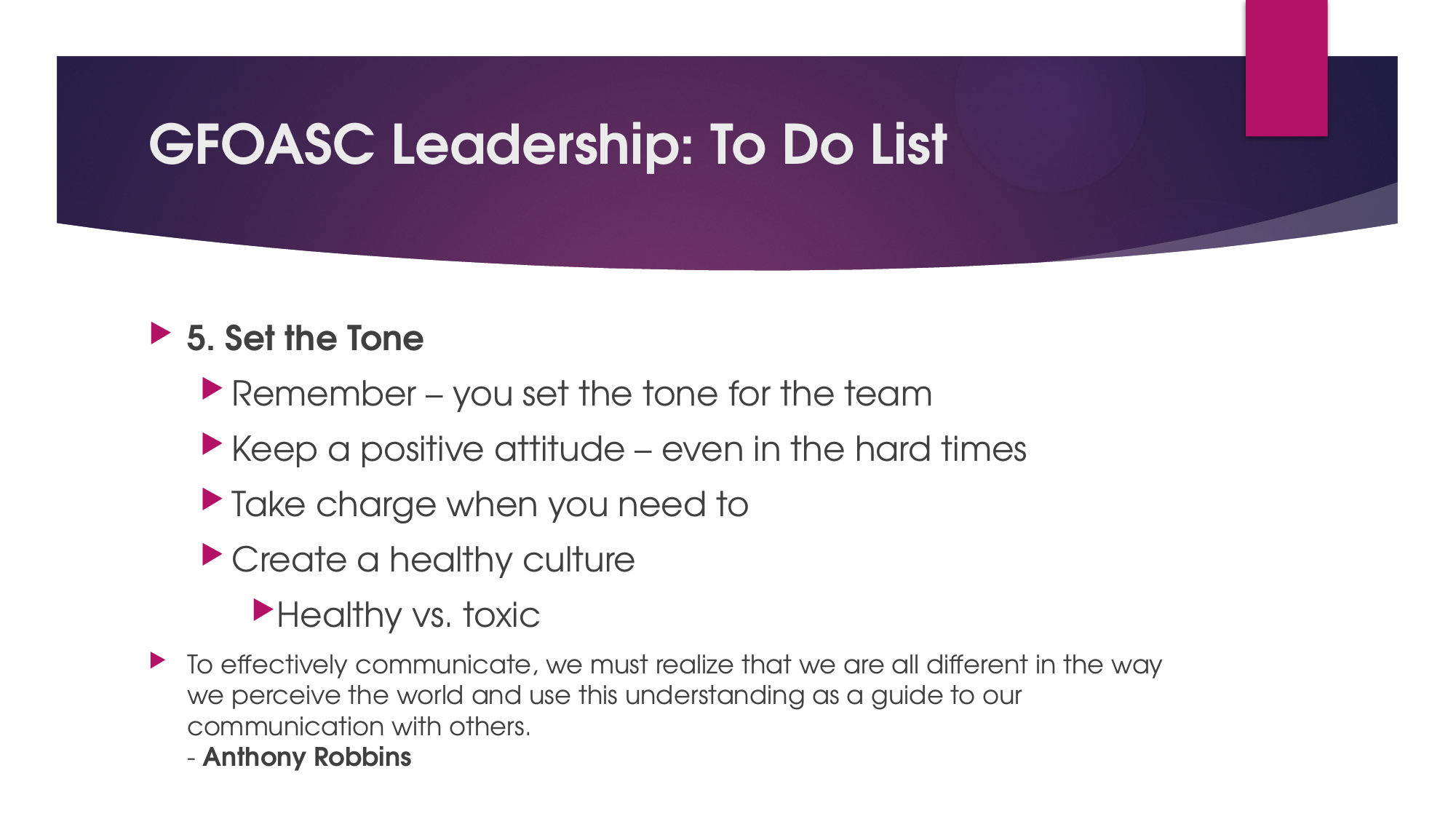

# GFOASC Leadership: To Do List
5. Set the Tone
Remember – you set the tone for the team
Keep a positive attitude – even in the hard times
Take charge when you need to
Create a healthy culture
Healthy vs. toxic
To effectively communicate, we must realize that we are all different in the way we perceive the world and use this understanding as a guide to our communication with others.
- Anthony Robbins